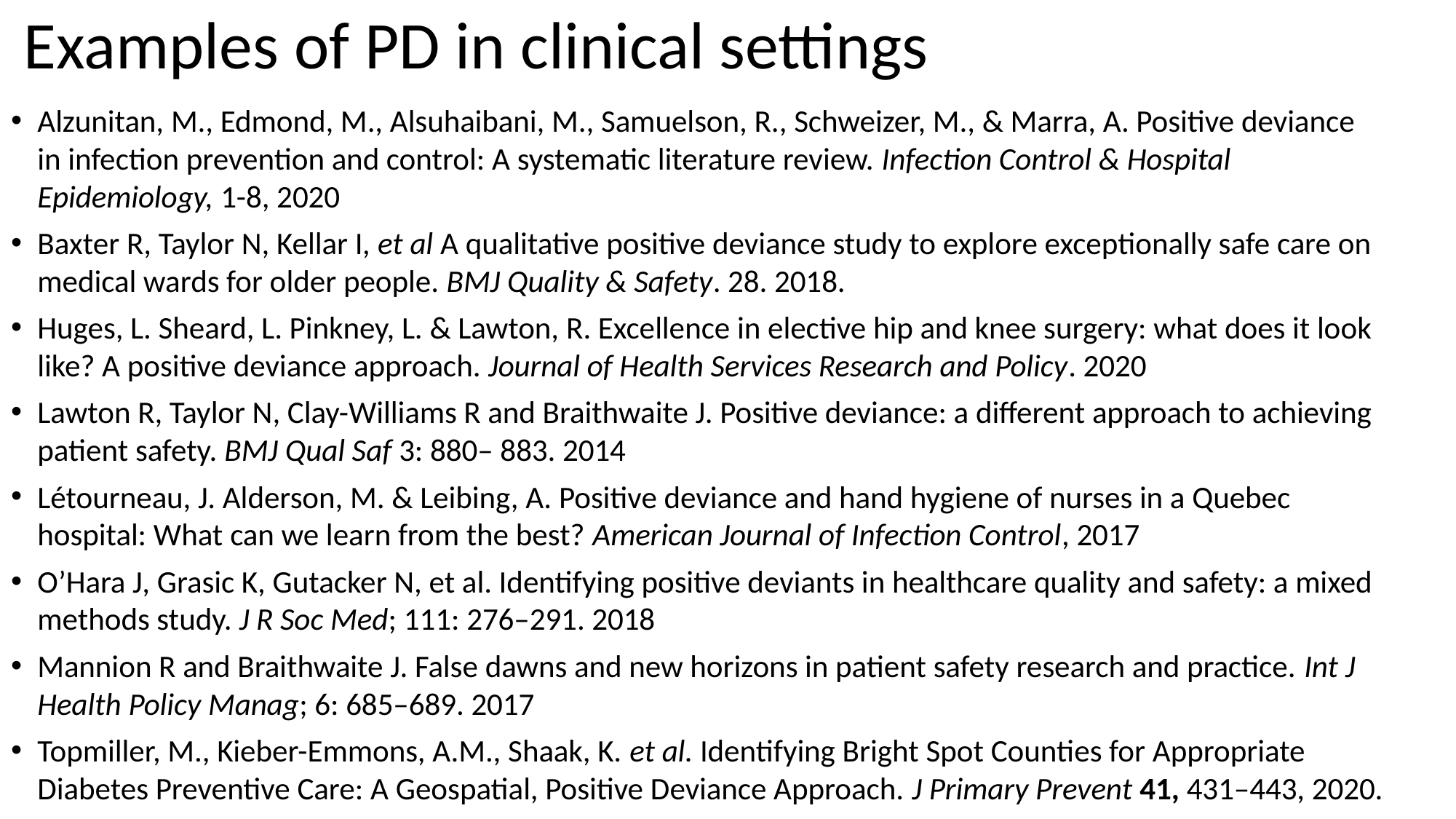

# Examples of PD in clinical settings
Alzunitan, M., Edmond, M., Alsuhaibani, M., Samuelson, R., Schweizer, M., & Marra, A. Positive deviance in infection prevention and control: A systematic literature review. Infection Control & Hospital Epidemiology, 1-8, 2020
Baxter R, Taylor N, Kellar I, et al A qualitative positive deviance study to explore exceptionally safe care on medical wards for older people. BMJ Quality & Safety. 28. 2018.
Huges, L. Sheard, L. Pinkney, L. & Lawton, R. Excellence in elective hip and knee surgery: what does it look like? A positive deviance approach. Journal of Health Services Research and Policy. 2020
Lawton R, Taylor N, Clay-Williams R and Braithwaite J. Positive deviance: a different approach to achieving patient safety. BMJ Qual Saf 3: 880– 883. 2014
Létourneau, J. Alderson, M. & Leibing, A. Positive deviance and hand hygiene of nurses in a Quebec hospital: What can we learn from the best? American Journal of Infection Control, 2017
O’Hara J, Grasic K, Gutacker N, et al. Identifying positive deviants in healthcare quality and safety: a mixed methods study. J R Soc Med; 111: 276–291. 2018
Mannion R and Braithwaite J. False dawns and new horizons in patient safety research and practice. Int J Health Policy Manag; 6: 685–689. 2017
Topmiller, M., Kieber-Emmons, A.M., Shaak, K. et al. Identifying Bright Spot Counties for Appropriate Diabetes Preventive Care: A Geospatial, Positive Deviance Approach. J Primary Prevent 41, 431–443, 2020.